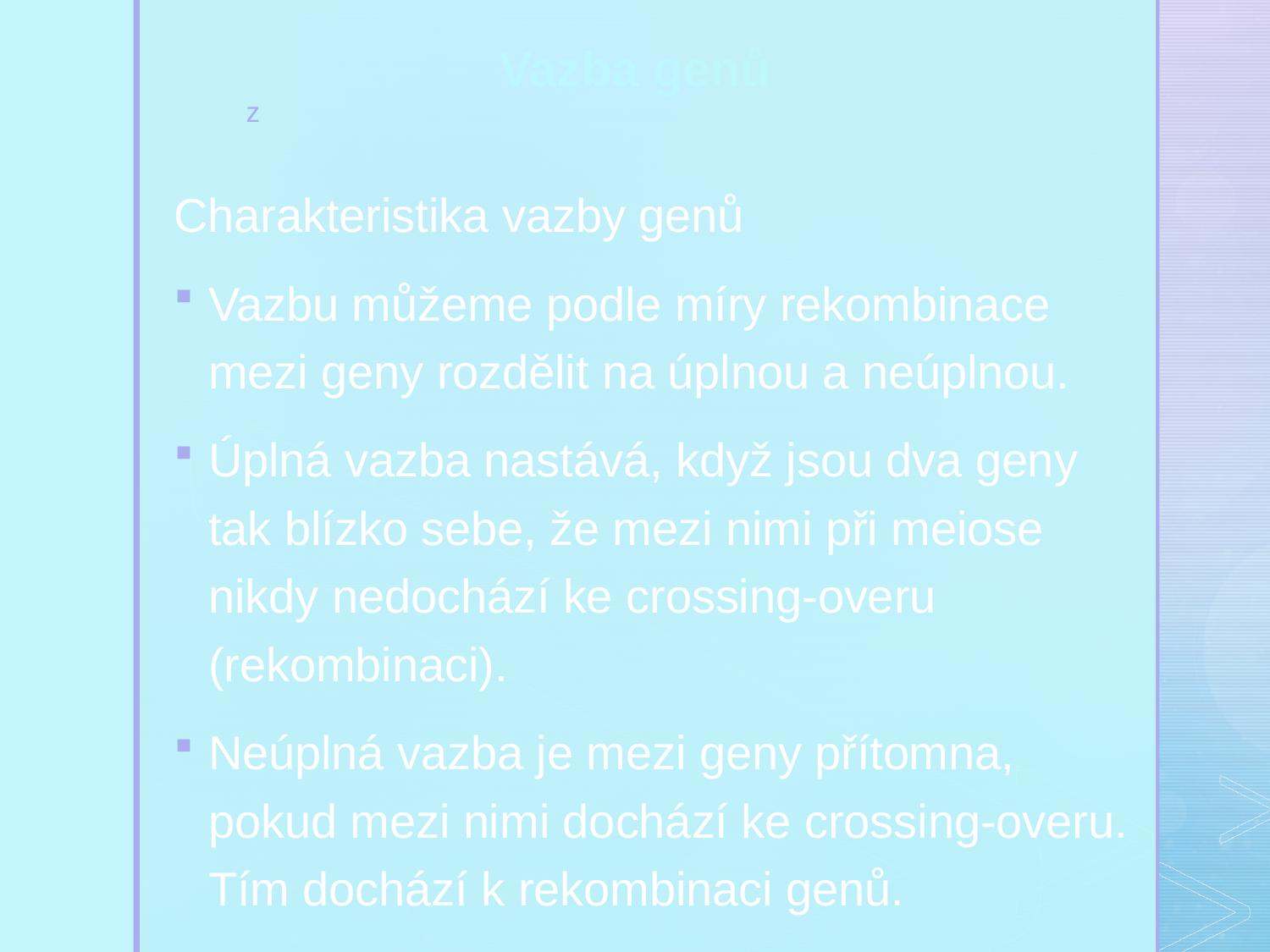

Vazba genů
Charakteristika vazby genů
Vazbu můžeme podle míry rekombinace mezi geny rozdělit na úplnou a neúplnou.
Úplná vazba nastává, když jsou dva geny tak blízko sebe, že mezi nimi při meiose nikdy nedochází ke crossing-overu (rekombinaci).
Neúplná vazba je mezi geny přítomna, pokud mezi nimi dochází ke crossing-overu. Tím dochází k rekombinaci genů.